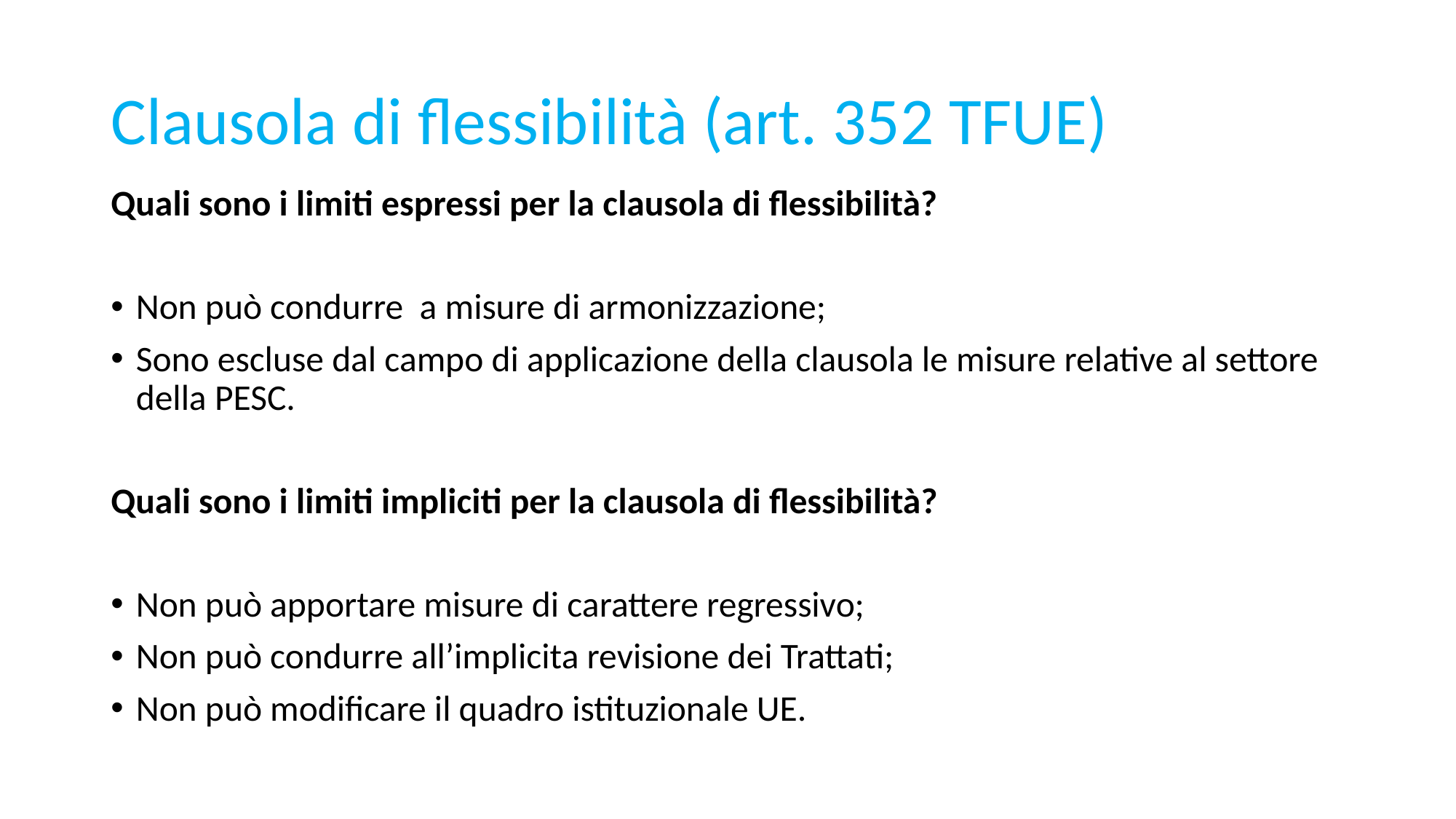

# Clausola di flessibilità (art. 352 TFUE)
Quali sono i limiti espressi per la clausola di flessibilità?

Non può condurre  a misure di armonizzazione;
Sono escluse dal campo di applicazione della clausola le misure relative al settore della PESC.

Quali sono i limiti impliciti per la clausola di flessibilità?

Non può apportare misure di carattere regressivo;
Non può condurre all’implicita revisione dei Trattati;
Non può modificare il quadro istituzionale UE.